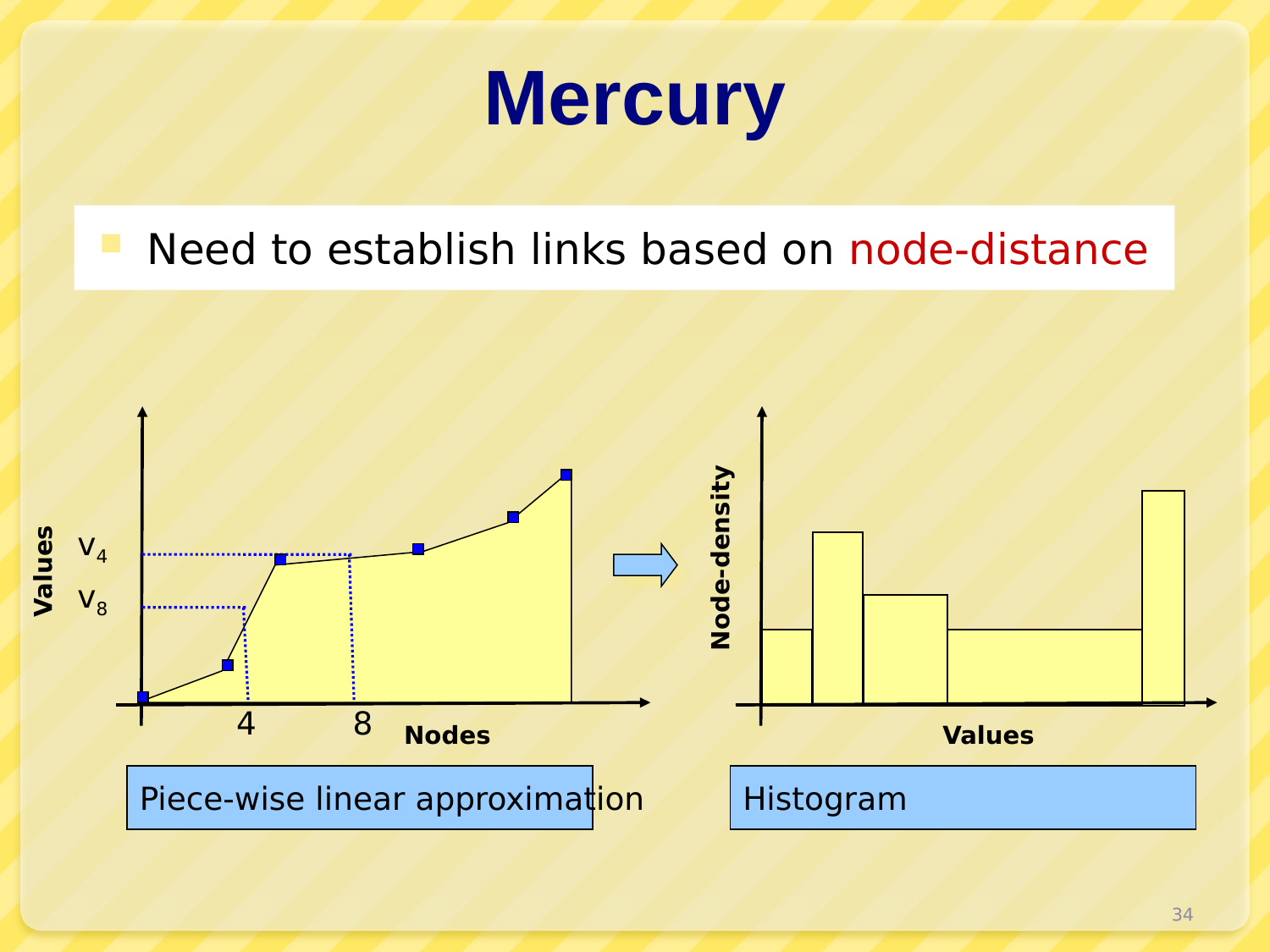

# Mercury
Need to establish links based on node-distance

v4

Node-density

Values

v8

4
8

Nodes
Values
Piece-wise linear approximation
Histogram
34